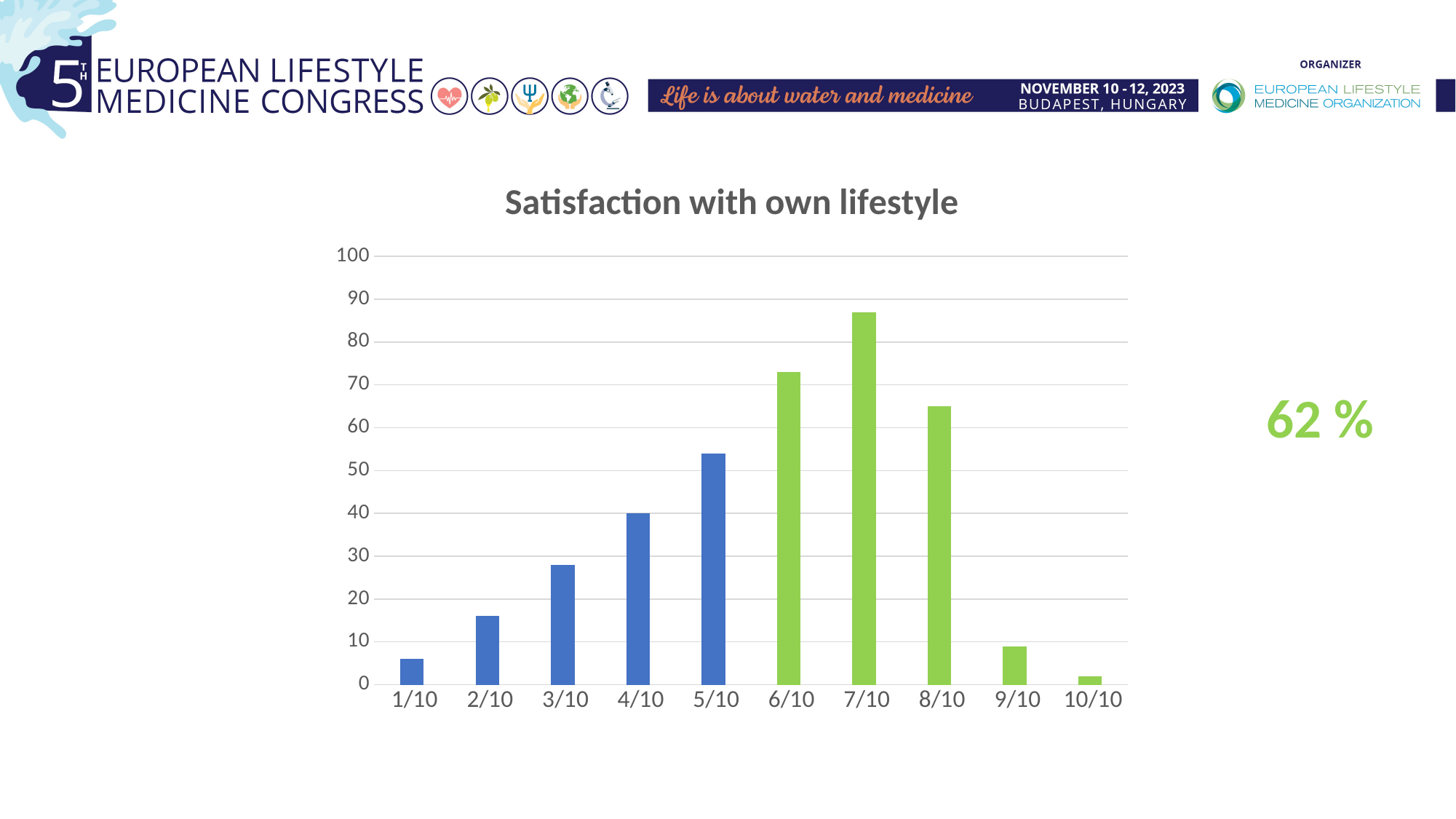

### Chart: Satisfaction with own lifestyle

| Category |  |
|---|---|
|  1/10 | 6.0 |
|  2/10 | 16.0 |
|  3/10 | 28.0 |
|  4/10 | 40.0 |
|  5/10 | 54.0 |
|  6/10 | 73.0 |
|  7/10 | 87.0 |
|  8/10 | 65.0 |
|  9/10 | 9.0 |
|  10/10 | 2.0 |
62 %